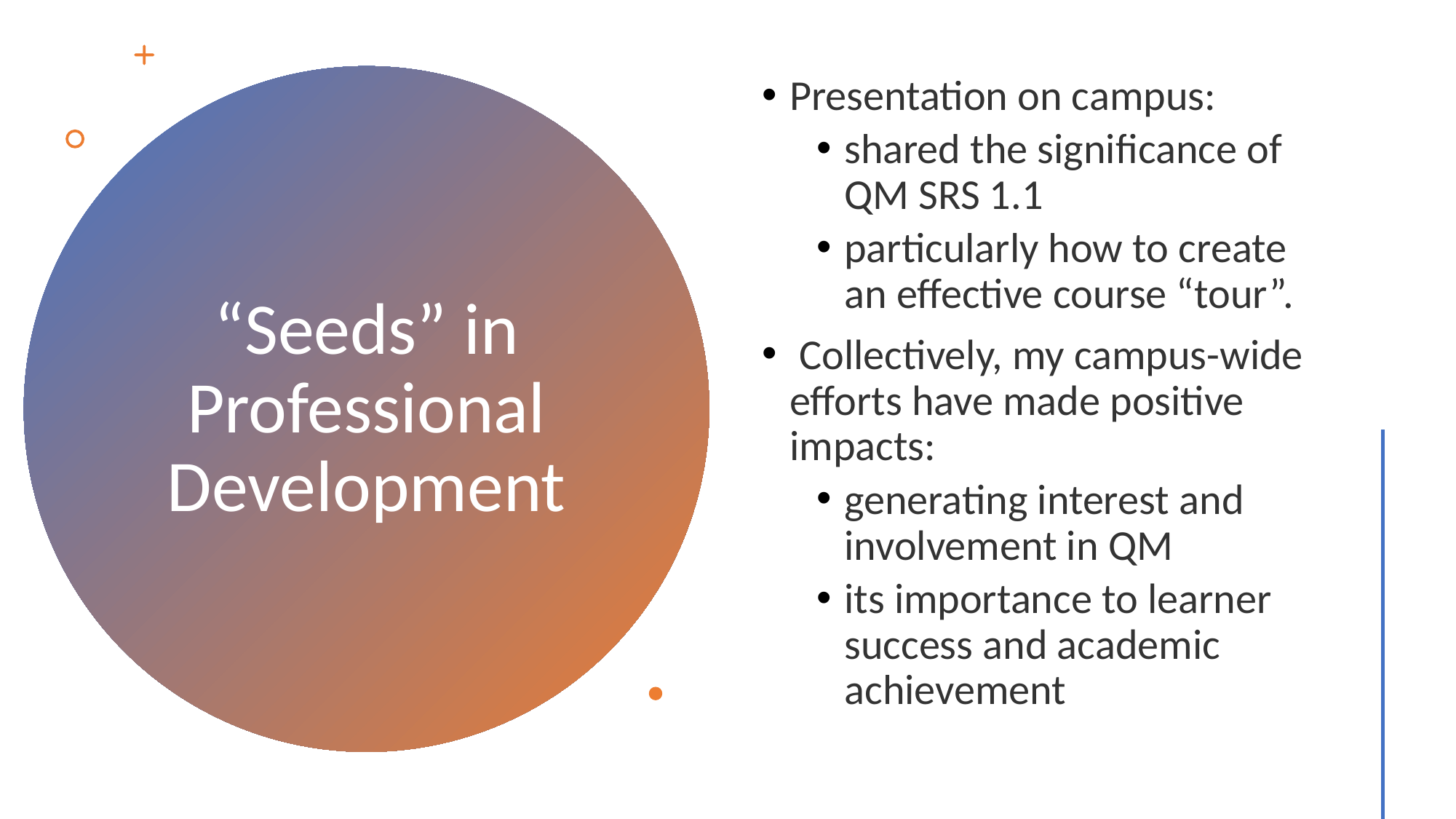

Presentation on campus:
shared the significance of QM SRS 1.1
particularly how to create an effective course “tour”.
 Collectively, my campus-wide efforts have made positive impacts:
generating interest and involvement in QM
its importance to learner success and academic achievement

# “Seeds” in Professional Development